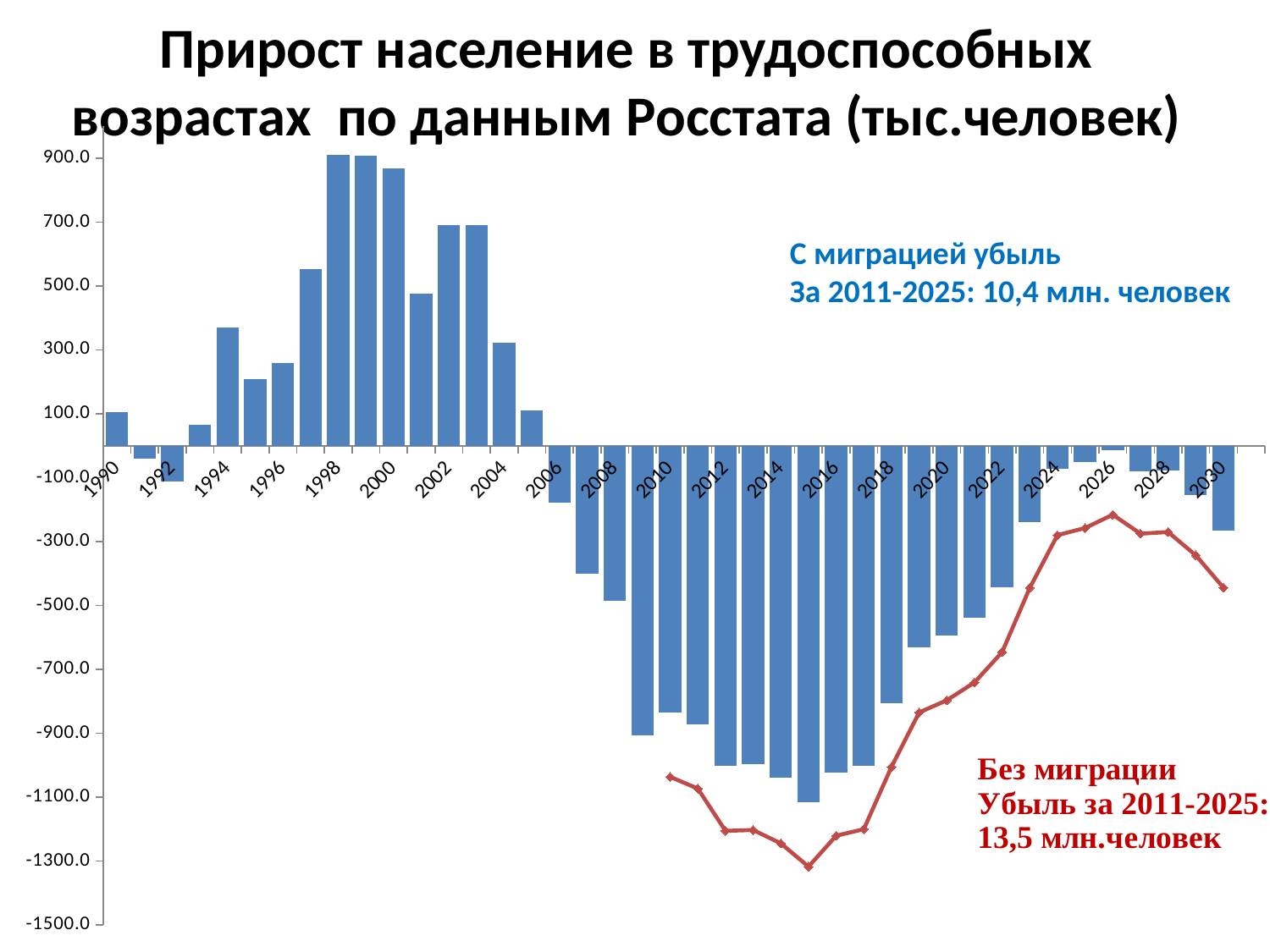

# Прирост население в трудоспособных возрастах  по данным Росстата (тыс.человек)

### Chart

| Category |  |  |
|---|---|---|
| 1990 | 104.633 | None |
| 1991 | -39.082 | None |
| 1992 | -112.545 | None |
| 1993 | 65.60499999999999 | None |
| 1994 | 369.5389999999999 | None |
| 1995 | 208.405 | None |
| 1996 | 259.668 | None |
| 1997 | 552.4509999999998 | None |
| 1998 | 911.196 | None |
| 1999 | 909.01 | None |
| 2000 | 867.5269999999998 | None |
| 2001 | 475.67 | None |
| 2002 | 690.1840000000002 | None |
| 2003 | 689.923 | None |
| 2004 | 322.7259999999999 | None |
| 2005 | 109.94200000000002 | None |
| 2006 | -176.663 | None |
| 2007 | -399.954 | None |
| 2008 | -485.74 | None |
| 2009 | -905.071039913103 | None |
| 2010 | -835.9070762758106 | -1036.030842313766 |
| 2011 | -872.8603159077317 | -1072.941279213265 |
| 2012 | -1000.8295874614864 | -1205.052120434984 |
| 2013 | -996.9309845609516 | -1202.4636820550559 |
| 2014 | -1038.5570049200505 | -1244.1988994752915 |
| 2015 | -1115.89139104715 | -1317.0690712240487 |
| 2016 | -1022.1328422474863 | -1220.3692878761292 |
| 2017 | -1002.8624868696479 | -1199.82268674922 |
| 2018 | -805.1541385223122 | -1005.1267318938226 |
| 2019 | -631.1825280637443 | -834.6783768016253 |
| 2020 | -592.7902099888026 | -796.4649383955298 |
| 2021 | -537.9706055675748 | -740.6975255142895 |
| 2022 | -442.6275109692811 | -645.4775243180841 |
| 2023 | -238.77922081398964 | -444.6596164585501 |
| 2024 | -70.5935691871941 | -279.5403902177365 |
| 2025 | -51.7292252791524 | -257.22356186157447 |
| 2026 | -14.333844241976742 | -215.49876668702072 |
| 2027 | -78.72062599650026 | -274.9953937376886 |
| 2028 | -76.17585673147433 | -269.83598027417065 |
| 2029 | -154.17603962981693 | -342.63387440064537 |
| 2030 | -265.87103959503764 | -443.9547371947468 |
| 2031 | None | None |
С миграцией убыль
За 2011-2025: 10,4 млн. человек